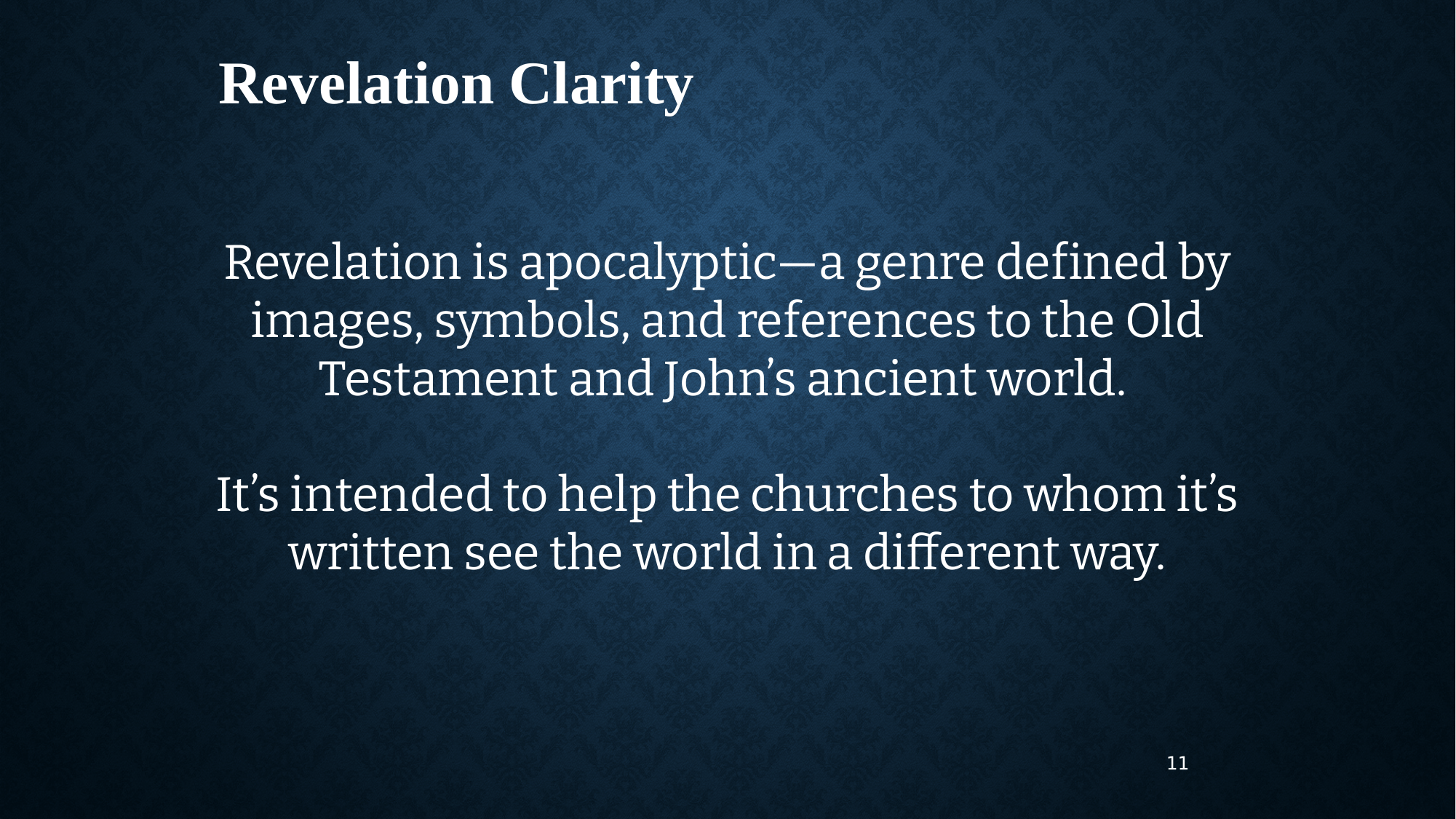

Revelation Clarity
Revelation is apocalyptic—a genre defined by images, symbols, and references to the Old Testament and John’s ancient world.

It’s intended to help the churches to whom it’s written see the world in a different way.

11